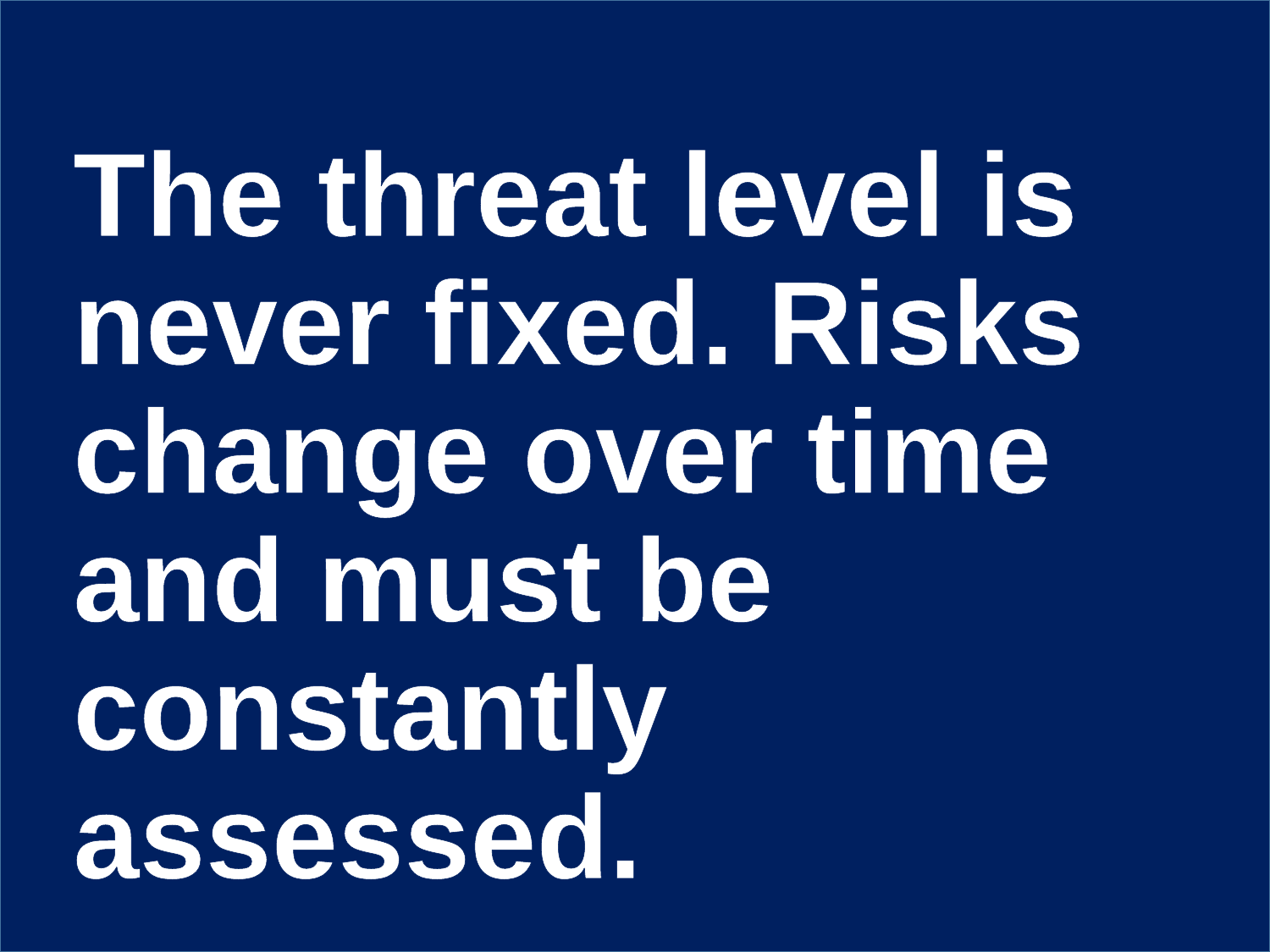

# The threat level is never fixed. Risks change over time and must be constantly assessed.